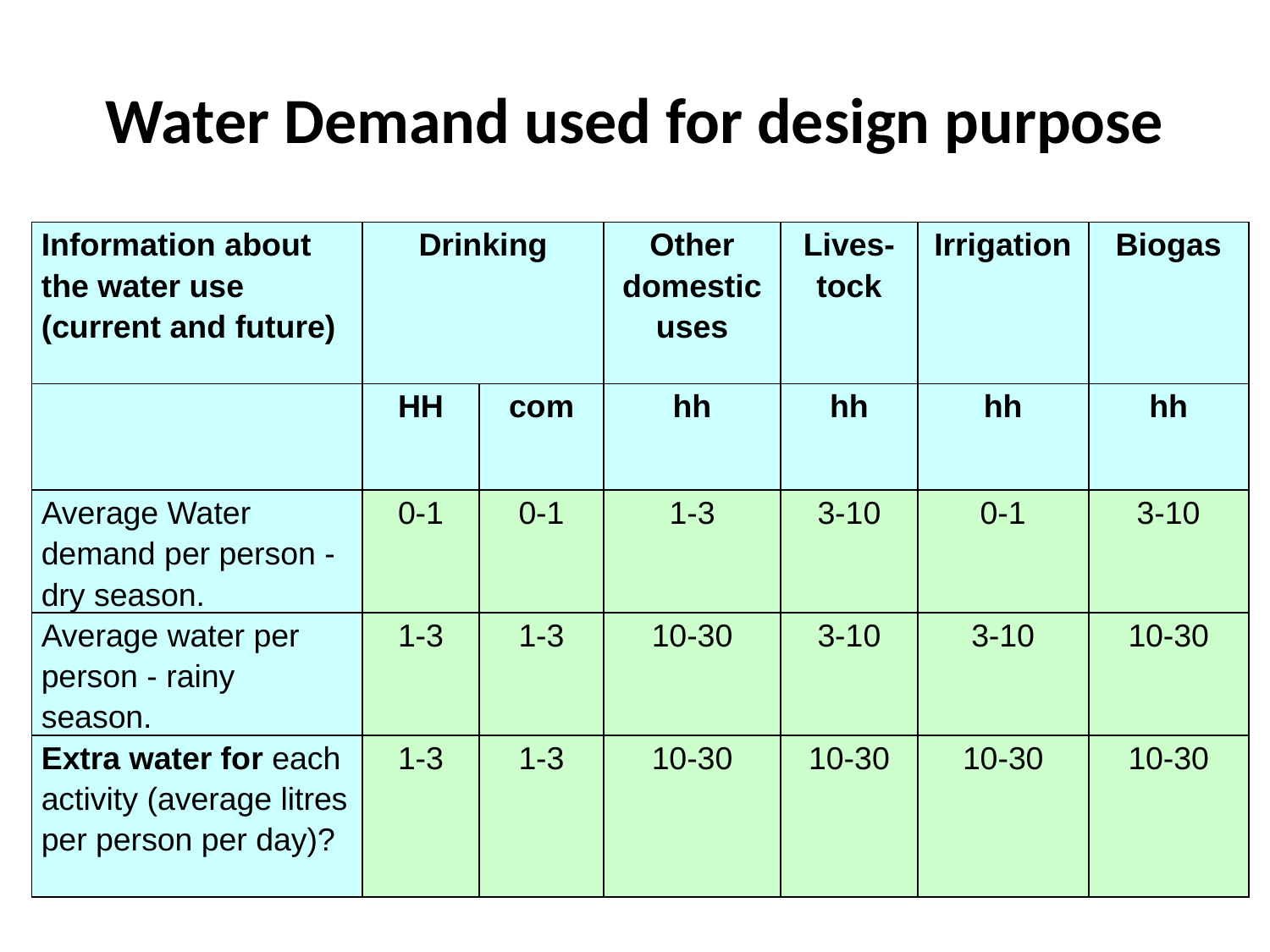

# Water Demand used for design purpose
| Information about the water use (current and future) | Drinking |  | Other domestic uses | Lives- tock | Irrigation | Biogas |
| --- | --- | --- | --- | --- | --- | --- |
|  | HH | com | hh | hh | hh | hh |
| Average Water demand per person - dry season. | 0-1 | 0-1 | 1-3 | 3-10 | 0-1 | 3-10 |
| Average water per person - rainy season. | 1-3 | 1-3 | 10-30 | 3-10 | 3-10 | 10-30 |
| Extra water for each activity (average litres per person per day)? | 1-3 | 1-3 | 10-30 | 10-30 | 10-30 | 10-30 |